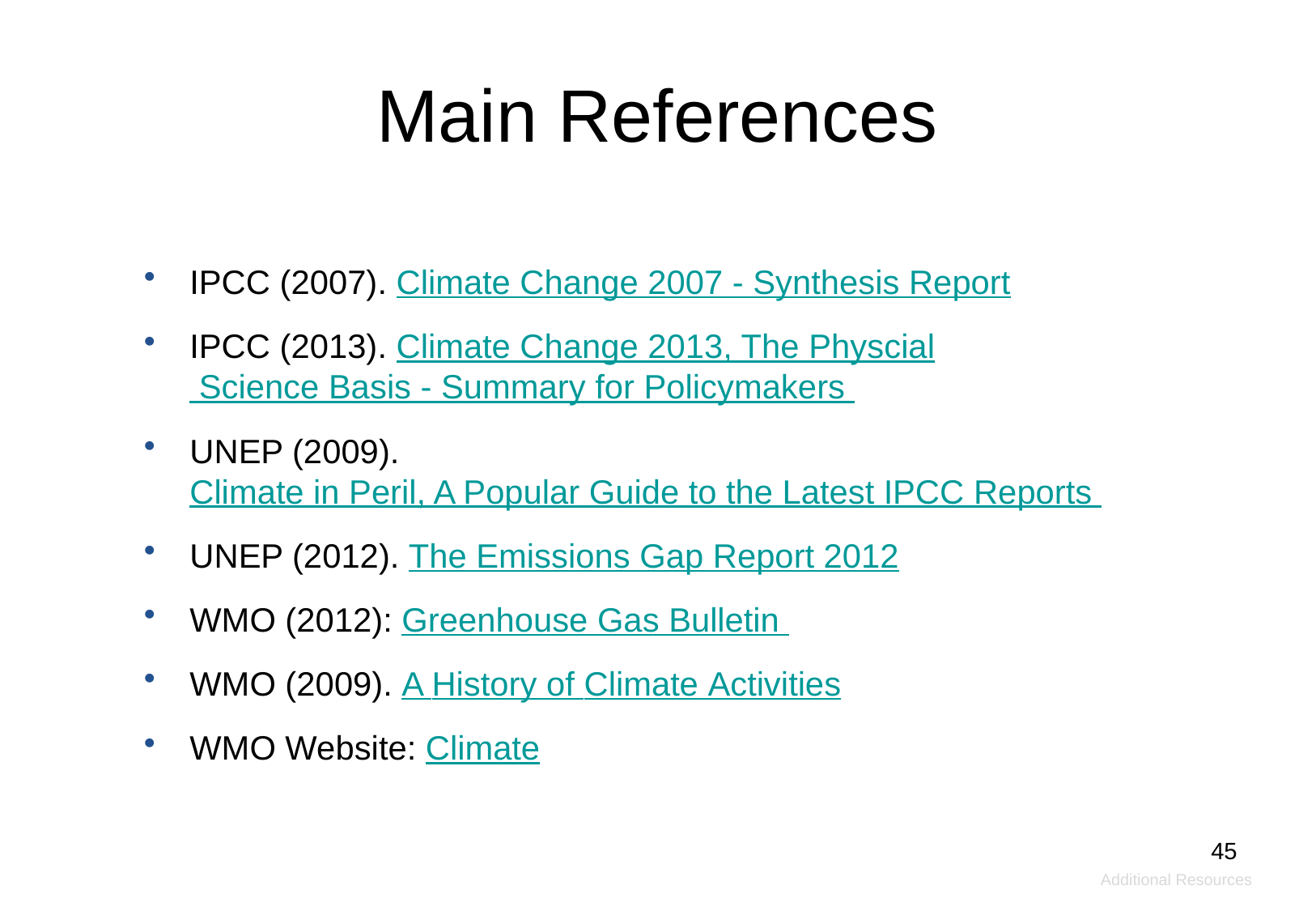

# Main References
IPCC (2007). Climate Change 2007 - Synthesis Report
IPCC (2013). Climate Change 2013, The Physcial Science Basis - Summary for Policymakers
UNEP (2009). Climate in Peril, A Popular Guide to the Latest IPCC Reports
UNEP (2012). The Emissions Gap Report 2012
WMO (2012): Greenhouse Gas Bulletin
WMO (2009). A History of Climate Activities
WMO Website: Climate

45

Additional Resources